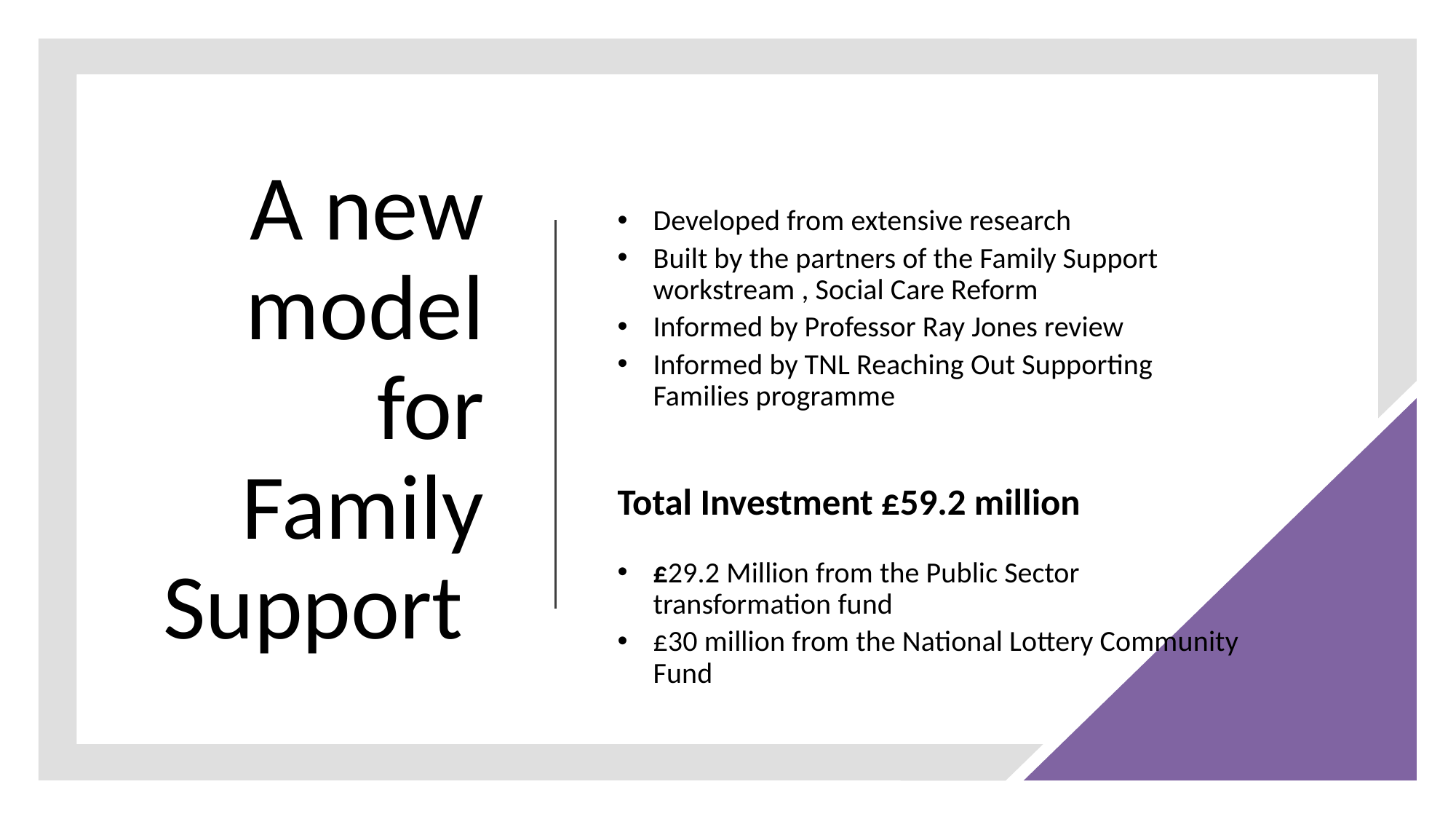

Developed from extensive research
Built by the partners of the Family Support workstream , Social Care Reform
Informed by Professor Ray Jones review
Informed by TNL Reaching Out Supporting Families programme

Total Investment £59.2 million

£29.2 Million from the Public Sector transformation fund
£30 million from the National Lottery Community Fund

# A new model for Family Support

Together for Families | Enhanced Family Support Webinar | August 2026
5